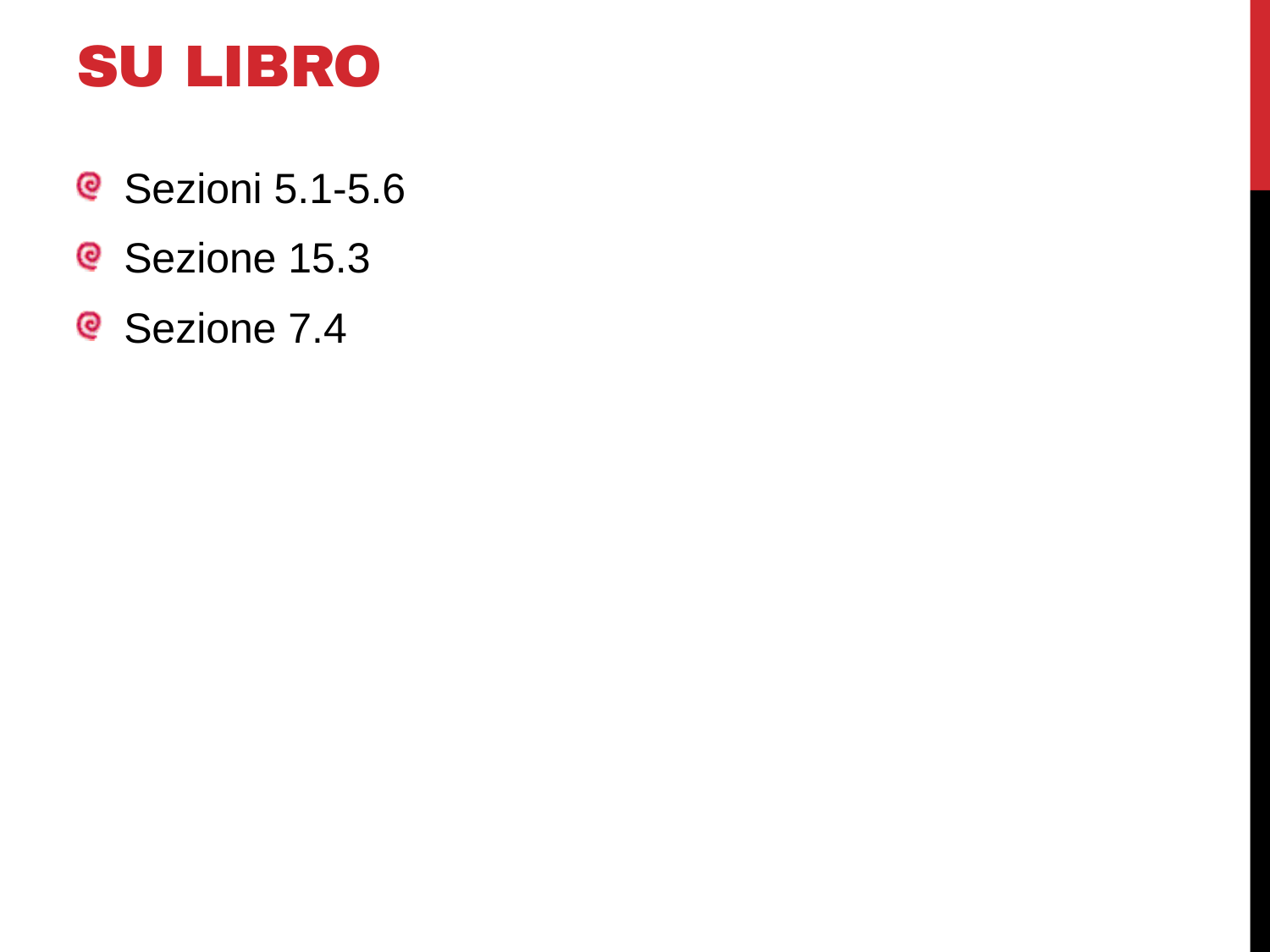

# Su libro
Sezioni 5.1-5.6
Sezione 15.3
Sezione 7.4